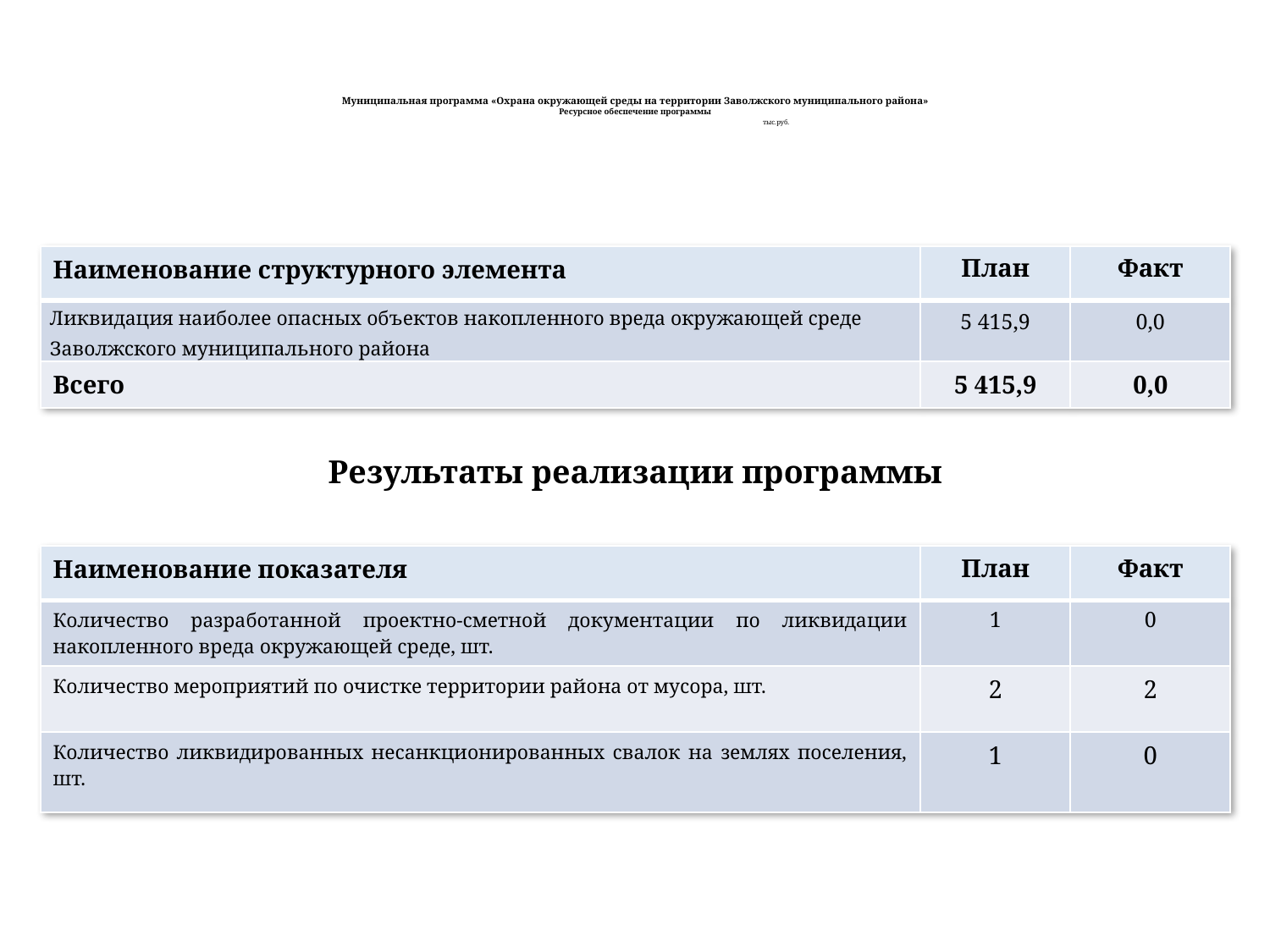

# Муниципальная программа «Охрана окружающей среды на территории Заволжского муниципального района» Ресурсное обеспечение программы тыс.руб.
| Наименование структурного элемента | План | Факт |
| --- | --- | --- |
| Ликвидация наиболее опасных объектов накопленного вреда окружающей среде Заволжского муниципального района | 5 415,9 | 0,0 |
| Всего | 5 415,9 | 0,0 |
Результаты реализации программы
| Наименование показателя | План | Факт |
| --- | --- | --- |
| Количество разработанной проектно-сметной документации по ликвидации накопленного вреда окружающей среде, шт. | 1 | 0 |
| Количество мероприятий по очистке территории района от мусора, шт. | 2 | 2 |
| Количество ликвидированных несанкционированных свалок на землях поселения, шт. | 1 | 0 |